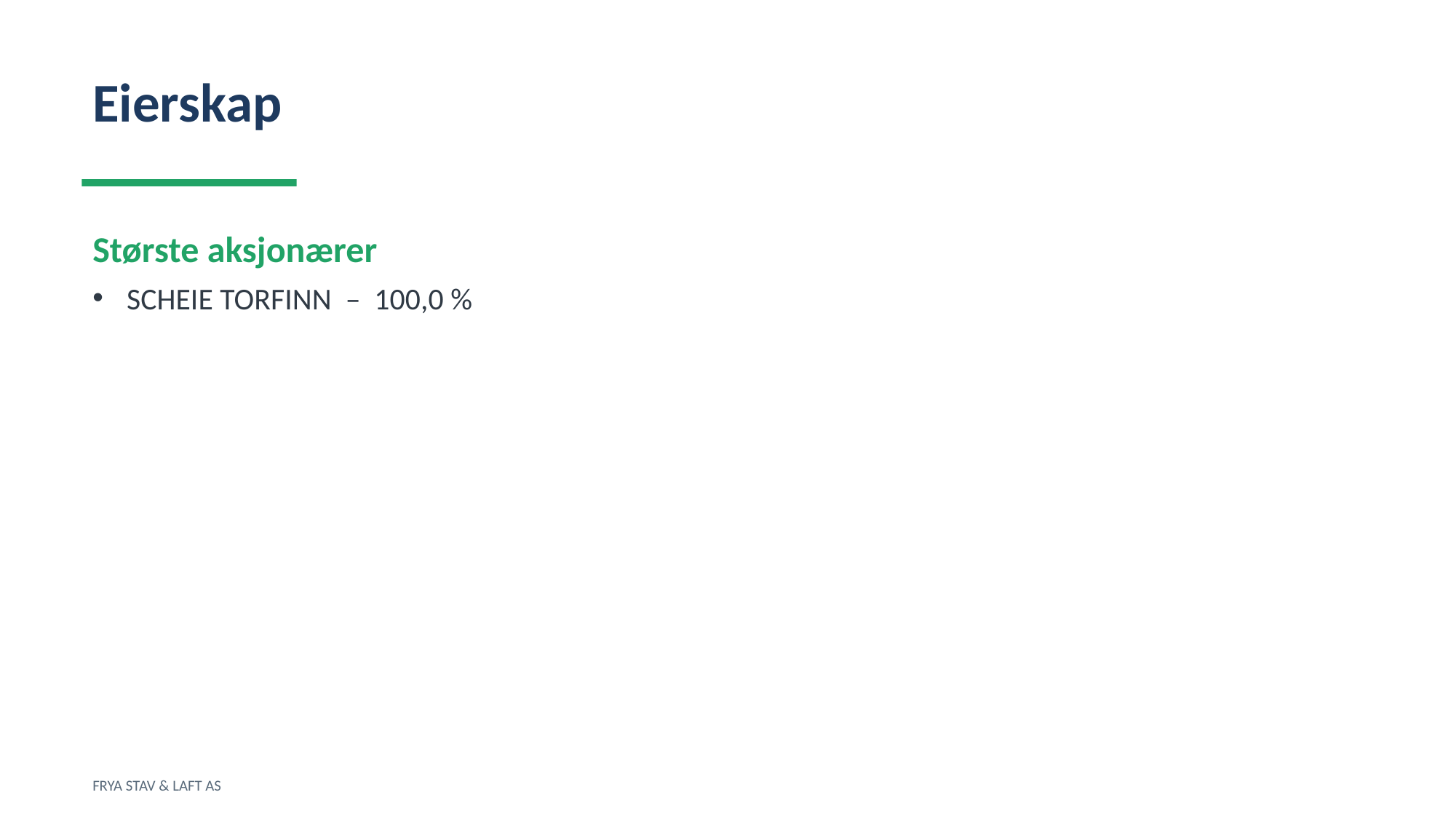

Eierskap

Største aksjonærer
SCHEIE TORFINN  –  100,0 %
FRYA STAV & LAFT AS